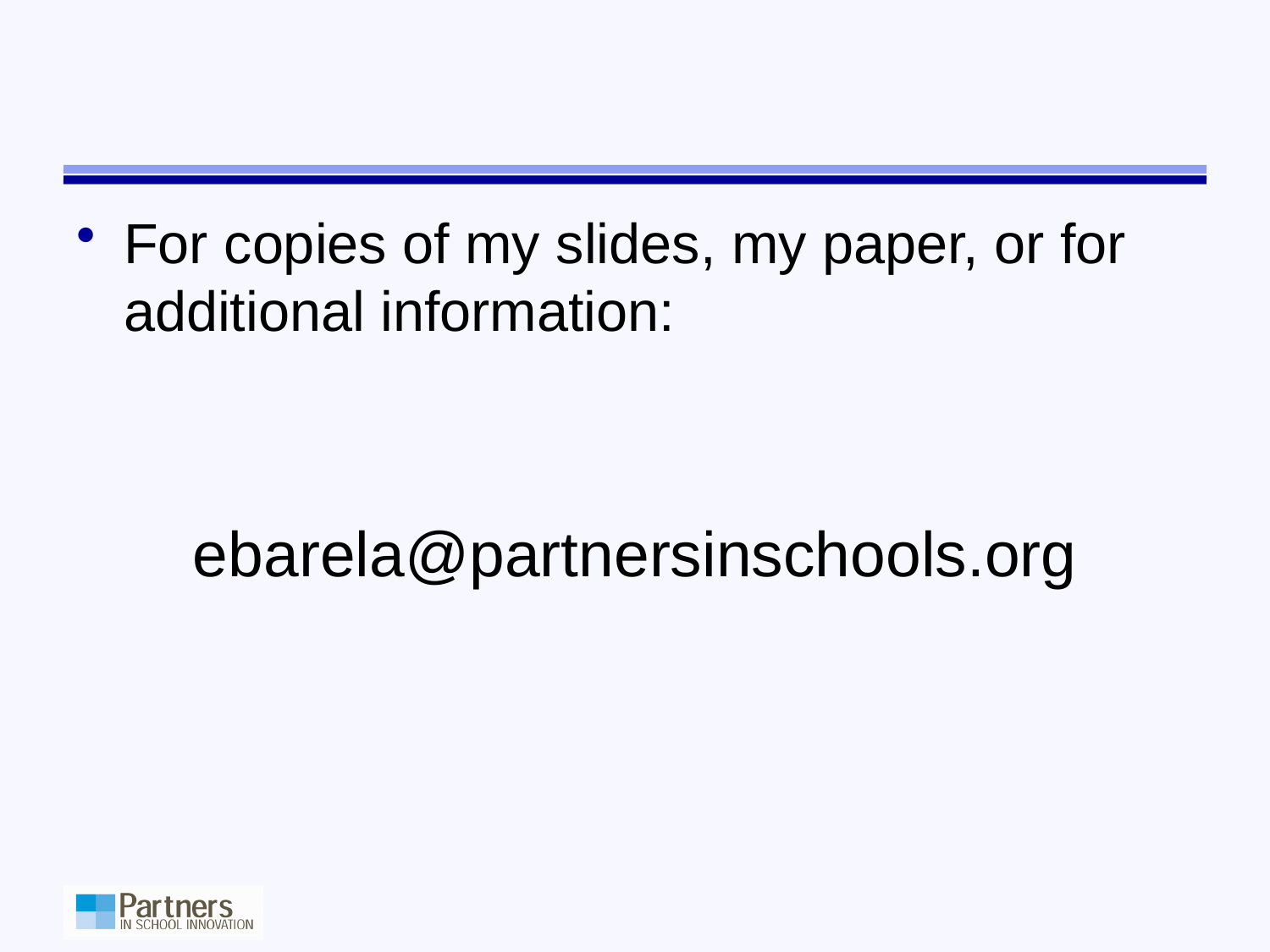

#
For copies of my slides, my paper, or for additional information:

ebarela@partnersinschools.org